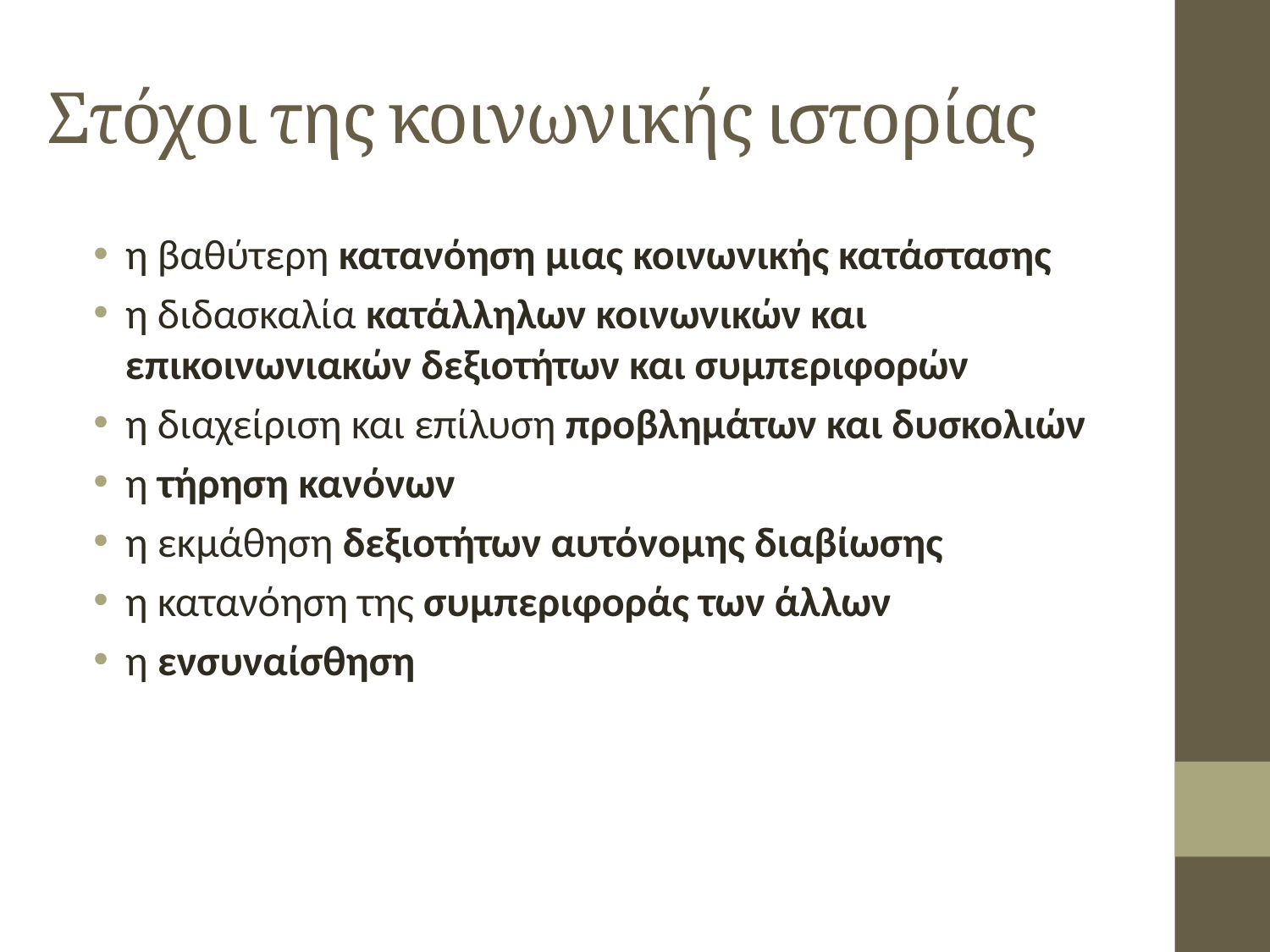

# Στόχοι της κοινωνικής ιστορίας

η βαθύτερη κατανόηση μιας κοινωνικής κατάστασης
η διδασκαλία κατάλληλων κοινωνικών και επικοινωνιακών δεξιοτήτων και συμπεριφορών
η διαχείριση και επίλυση προβλημάτων και δυσκολιών
η τήρηση κανόνων
η εκμάθηση δεξιοτήτων αυτόνομης διαβίωσης
η κατανόηση της συμπεριφοράς των άλλων
η ενσυναίσθηση